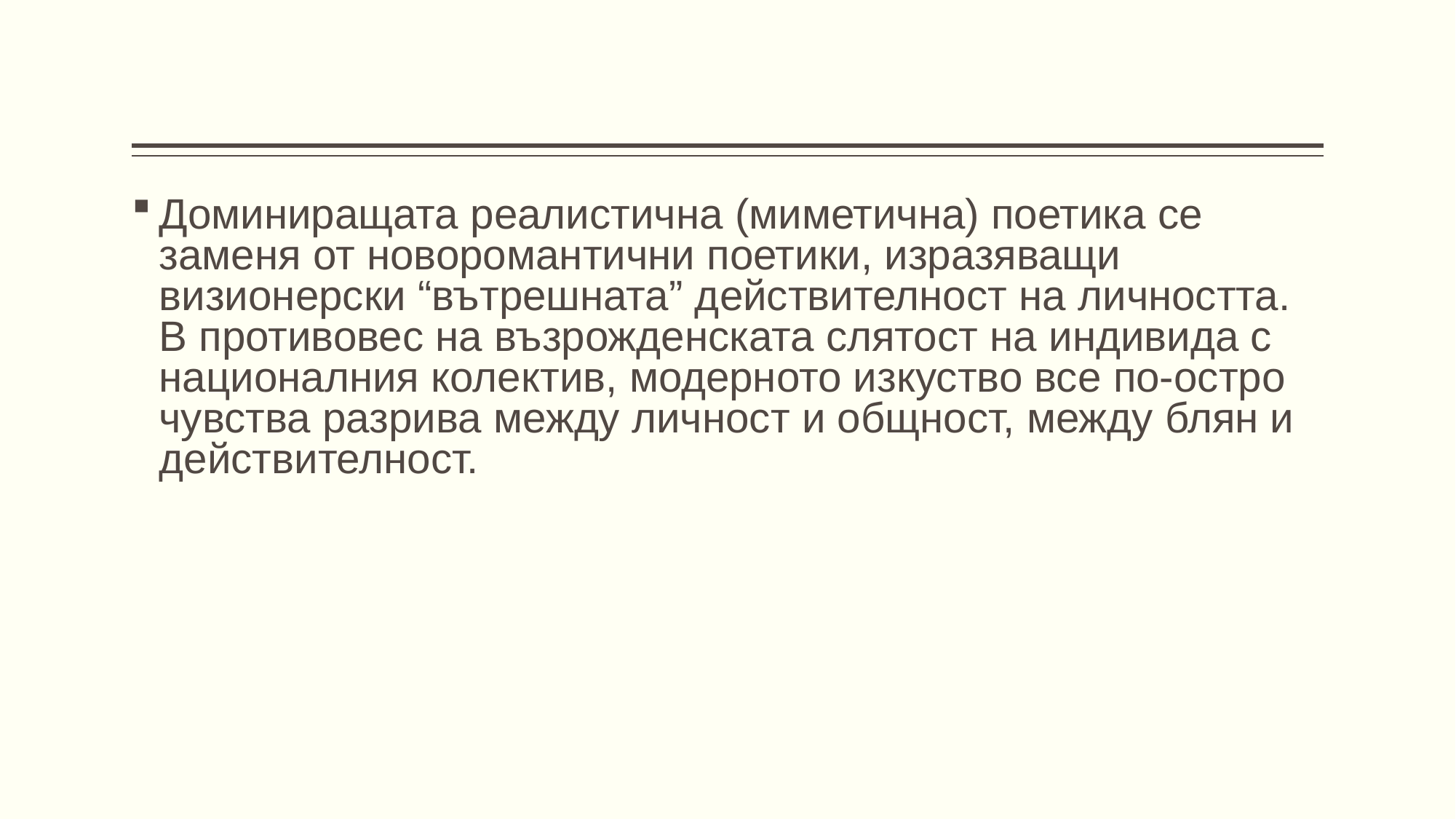

Доминиращата реалистична (миметична) поетика се заменя от новоромантични поетики, изразяващи визионерски “вътрешната” действителност на личността. В противовес на възрожденската слятост на индивида с националния колектив, модерното изкуство все по-остро чувства разрива между личност и общност, между блян и действителност.